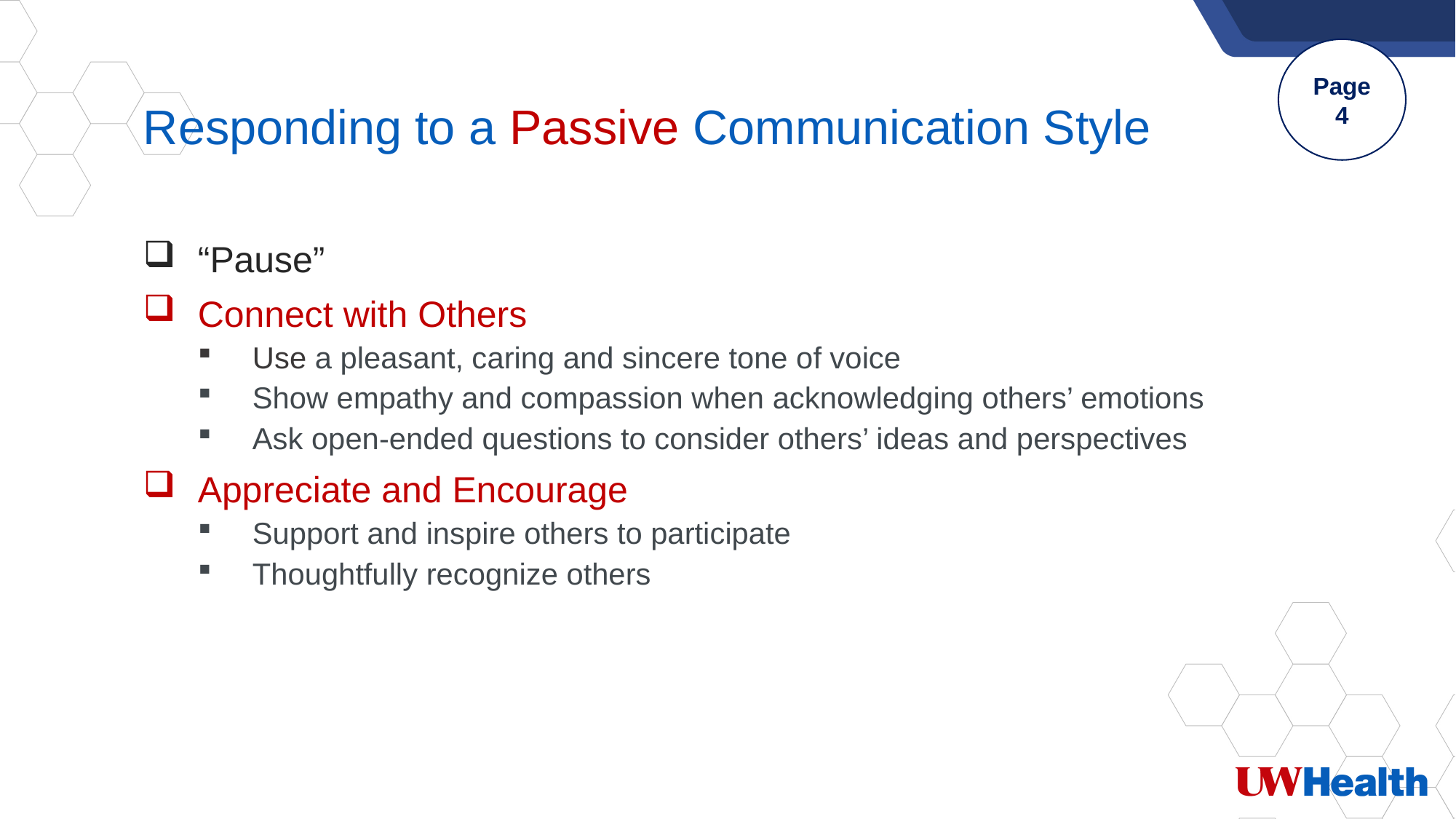

Page 4
# Responding to a Passive Communication Style
“Pause”
Connect with Others
Use a pleasant, caring and sincere tone of voice
Show empathy and compassion when acknowledging others’ emotions
Ask open-ended questions to consider others’ ideas and perspectives
Appreciate and Encourage
Support and inspire others to participate
Thoughtfully recognize others